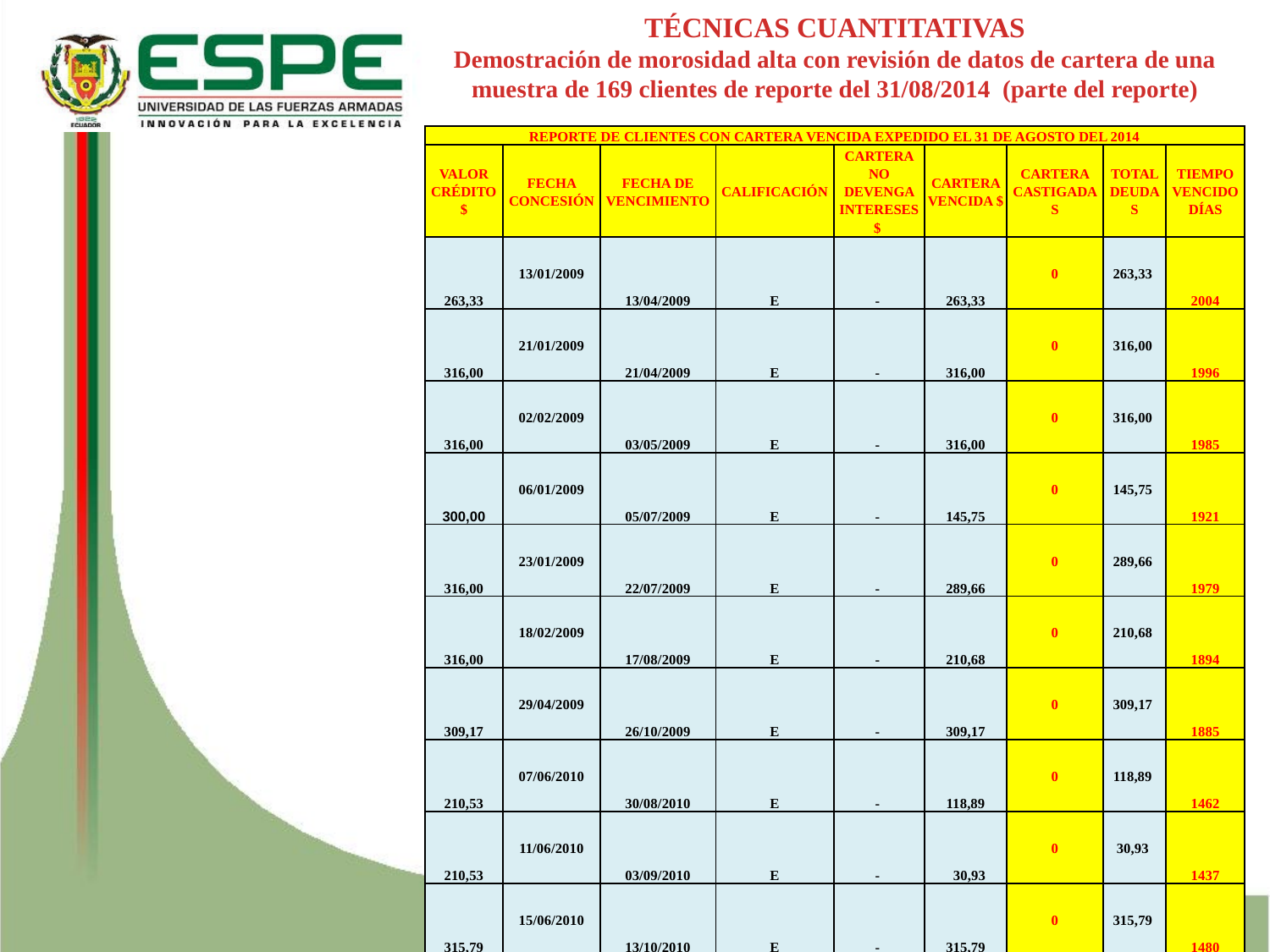

TÉCNICAS CUANTITATIVAS
Demostración de morosidad alta con revisión de datos de cartera de una muestra de 169 clientes de reporte del 31/08/2014  (parte del reporte)

| REPORTE DE CLIENTES CON CARTERA VENCIDA EXPEDIDO EL 31 DE AGOSTO DEL 2014 |  |  |  |  |  |  |  |  |
| --- | --- | --- | --- | --- | --- | --- | --- | --- |
| VALOR CRÉDITO $ | FECHA CONCESIÓN | FECHA DE VENCIMIENTO | CALIFICACIÓN | CARTERA NO DEVENGA INTERESES $ | CARTERA VENCIDA $ | CARTERA CASTIGADA S | TOTAL DEUDA S | TIEMPO VENCIDO DÍAS |
| 263,33 | 13/01/2009 | 13/04/2009 | E | - | 263,33 | 0 | 263,33 | 2004 |
| 316,00 | 21/01/2009 | 21/04/2009 | E | - | 316,00 | 0 | 316,00 | 1996 |
| 316,00 | 02/02/2009 | 03/05/2009 | E | - | 316,00 | 0 | 316,00 | 1985 |
| 300,00 | 06/01/2009 | 05/07/2009 | E | - | 145,75 | 0 | 145,75 | 1921 |
| 316,00 | 23/01/2009 | 22/07/2009 | E | - | 289,66 | 0 | 289,66 | 1979 |
| 316,00 | 18/02/2009 | 17/08/2009 | E | - | 210,68 | 0 | 210,68 | 1894 |
| 309,17 | 29/04/2009 | 26/10/2009 | E | - | 309,17 | 0 | 309,17 | 1885 |
| 210,53 | 07/06/2010 | 30/08/2010 | E | - | 118,89 | 0 | 118,89 | 1462 |
| 210,53 | 11/06/2010 | 03/09/2010 | E | - | 30,93 | 0 | 30,93 | 1437 |
| 315,79 | 15/06/2010 | 13/10/2010 | E | - | 315,79 | 0 | 315,79 | 1480 |
| 138,95 | 02/09/2010 | 28/10/2010 | E | - | 138,95 | 0 | 138,95 | 1452 |
| 210,53 | 24/08/2010 | 16/11/2010 | E | - | 27,61 | 0 | 27,61 | 1364 |
| 147,37 | 02/09/2010 | 25/11/2010 | E | - | 75,22 | 0 | 75,22 | 1410 |
| 169,61 | 30/08/2010 | 28/11/2010 | E | - | 95,89 | 0 | 95,89 | 1375 |
| 210,53 | 30/06/2011 | 22/09/2011 | E | - | 124,94 | 0 | 124,94 | 1116 |
| 210,53 | 30/08/2011 | 22/11/2011 | E | - | 176,64 | 0 | 176,64 | 1069 |
| 315,79 | 30/08/2011 | 22/11/2011 | E | - | 213,42 | 0 | 213,42 | 1041 |